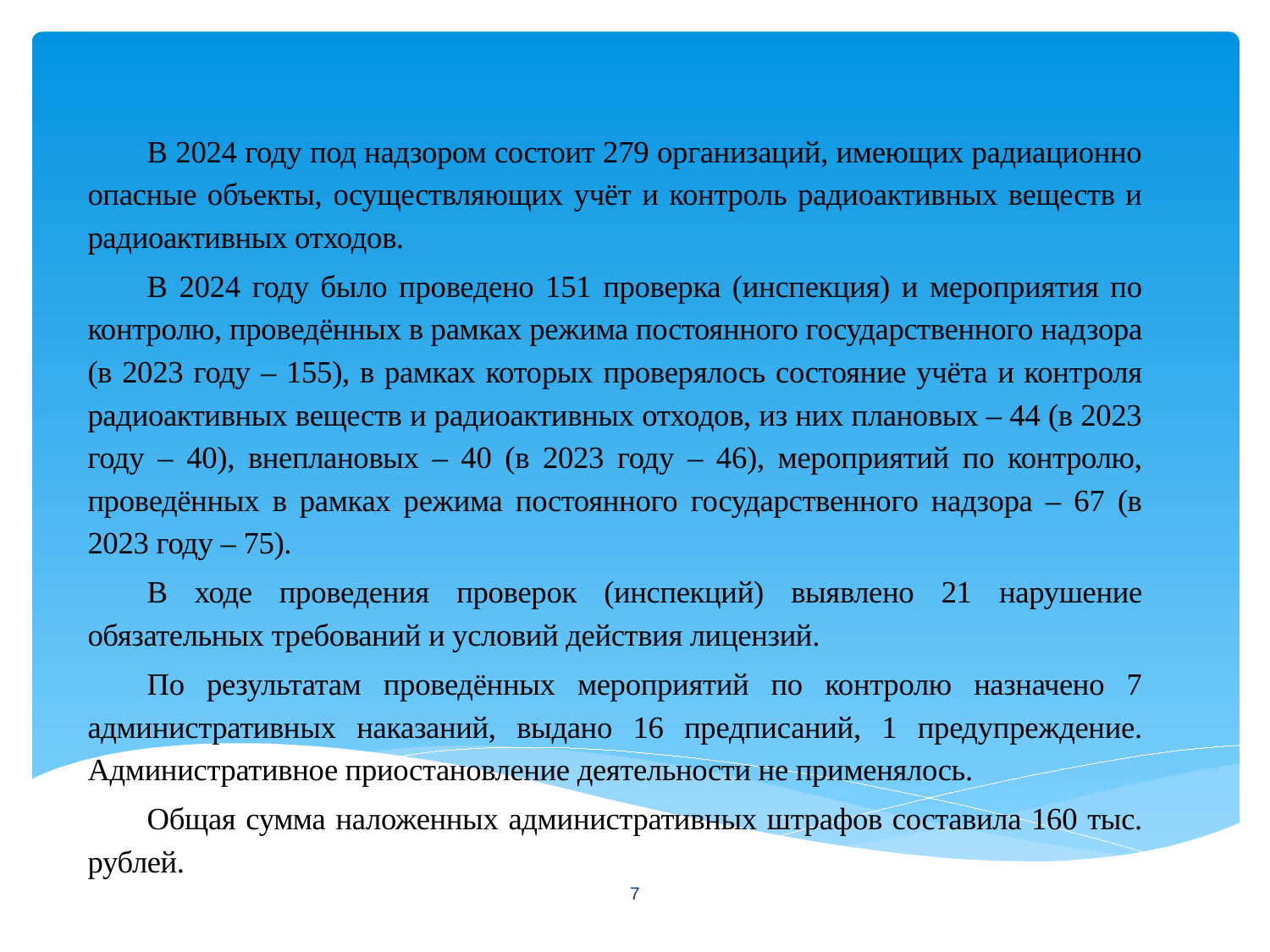

В 2024 году под надзором состоит 279 организаций, имеющих радиационно опасные объекты, осуществляющих учёт и контроль радиоактивных веществ и радиоактивных отходов.
В 2024 году было проведено 151 проверка (инспекция) и мероприятия по контролю, проведённых в рамках режима постоянного государственного надзора (в 2023 году – 155), в рамках которых проверялось состояние учёта и контроля радиоактивных веществ и радиоактивных отходов, из них плановых – 44 (в 2023 году – 40), внеплановых – 40 (в 2023 году – 46), мероприятий по контролю, проведённых в рамках режима постоянного государственного надзора – 67 (в 2023 году – 75).
В ходе проведения проверок (инспекций) выявлено 21 нарушение обязательных требований и условий действия лицензий.
По результатам проведённых мероприятий по контролю назначено 7 административных наказаний, выдано 16 предписаний, 1 предупреждение. Административное приостановление деятельности не применялось.
Общая сумма наложенных административных штрафов составила 160 тыс. рублей.

7